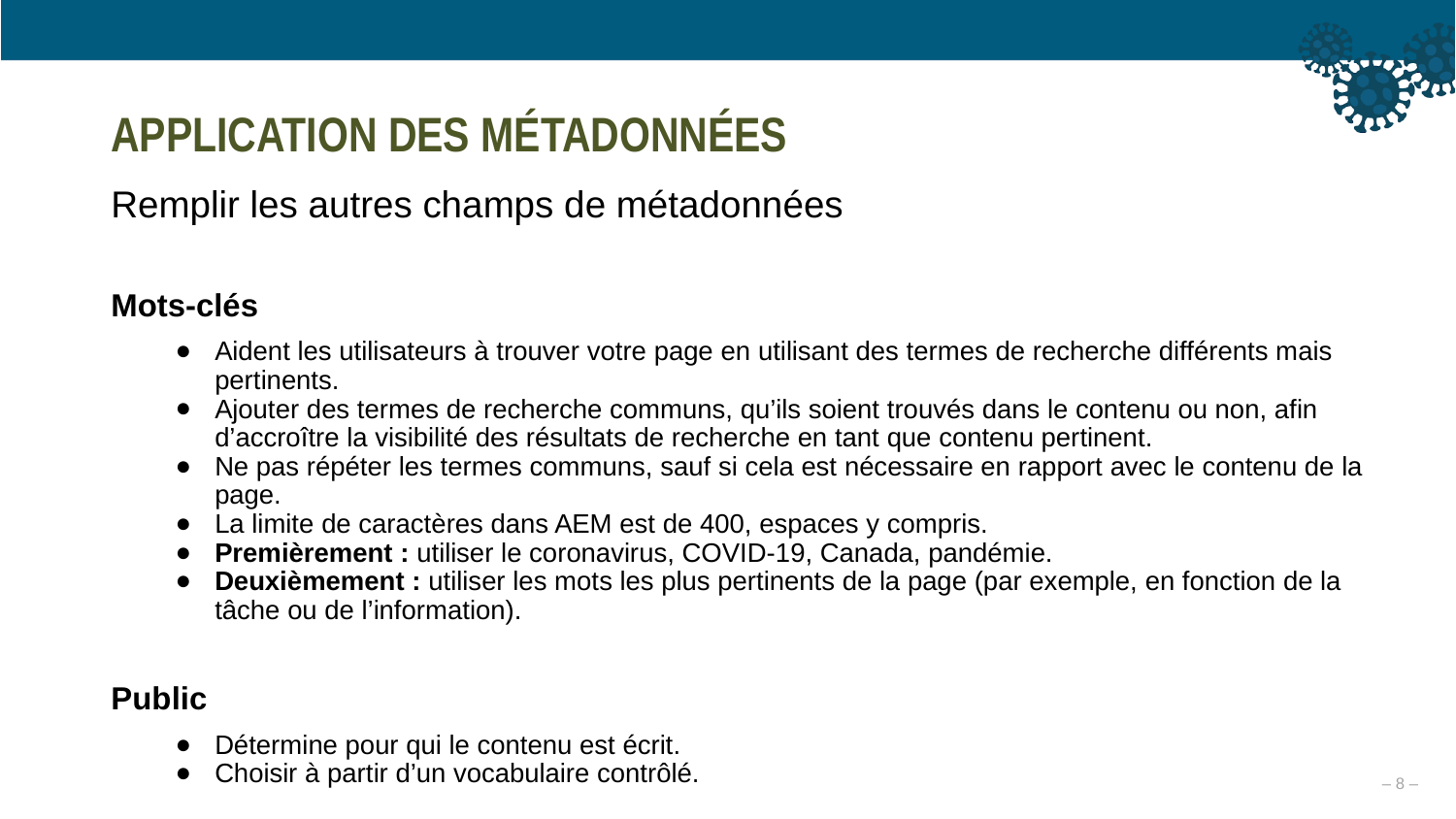

APPLICATION DES MÉTADONNÉES
Remplir les autres champs de métadonnées

Mots-clés
Aident les utilisateurs à trouver votre page en utilisant des termes de recherche différents mais pertinents.
Ajouter des termes de recherche communs, qu’ils soient trouvés dans le contenu ou non, afin d’accroître la visibilité des résultats de recherche en tant que contenu pertinent.
Ne pas répéter les termes communs, sauf si cela est nécessaire en rapport avec le contenu de la page.
La limite de caractères dans AEM est de 400, espaces y compris.
Premièrement : utiliser le coronavirus, COVID-19, Canada, pandémie.
Deuxièmement : utiliser les mots les plus pertinents de la page (par exemple, en fonction de la tâche ou de l’information).

Public
Détermine pour qui le contenu est écrit.
Choisir à partir d’un vocabulaire contrôlé.